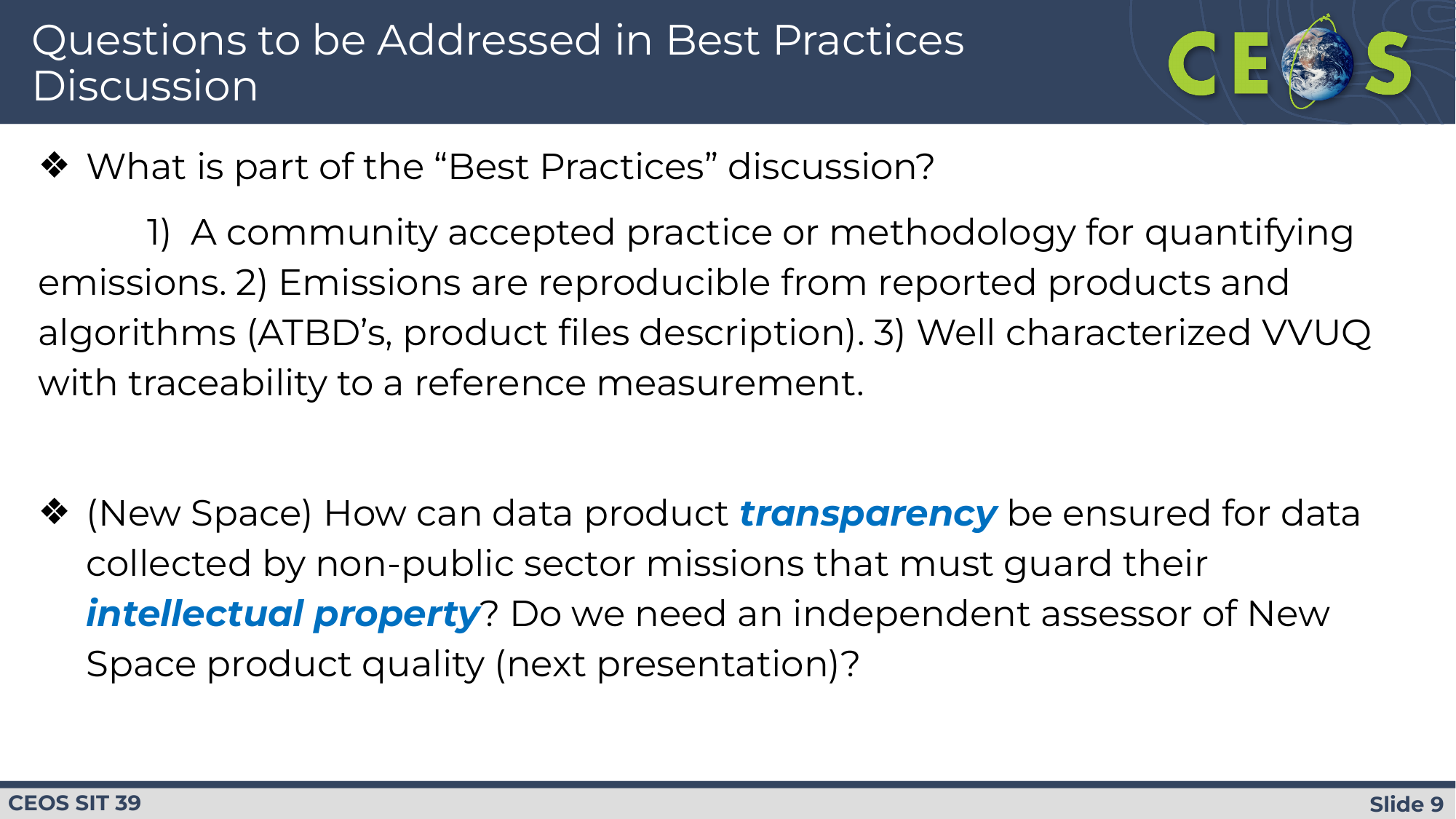

# Questions to be Addressed in Best Practices Discussion
What is part of the “Best Practices” discussion?
 	1)  A community accepted practice or methodology for quantifying emissions. 2) Emissions are reproducible from reported products and algorithms (ATBD’s, product files description). 3) Well characterized VVUQ with traceability to a reference measurement.

(New Space) How can data product transparency be ensured for data collected by non-public sector missions that must guard their intellectual property? Do we need an independent assessor of New Space product quality (next presentation)?